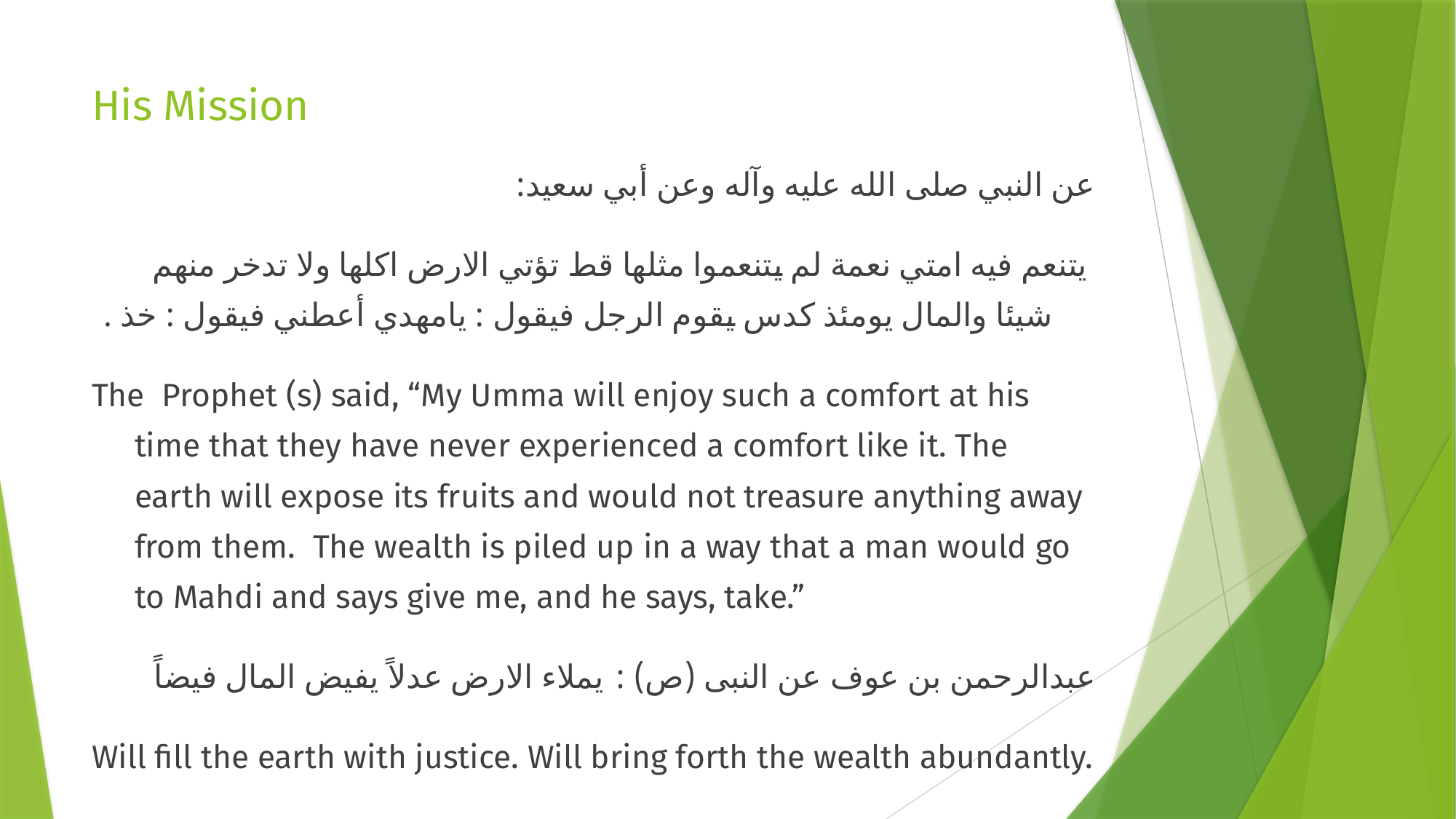

# His Mission
عن النبي صلى الله عليه وآله وعن أبي سعيد:
 يتنعم فيه امتي نعمة لم يتنعموا مثلها قط تؤتي الارض اكلها ولا تدخر منهم شيئا والمال يومئذ كدس يقوم الرجل فيقول : يامهدي أعطني فيقول : خذ .
The  Prophet (s) said, “My Umma will enjoy such a comfort at his time that they have never experienced a comfort like it. The earth will expose its fruits and would not treasure anything away from them.  The wealth is piled up in a way that a man would go to Mahdi and says give me, and he says, take.”
عبدالرحمن بن عوف عن النبی (ص) : يملاء الارض عدلاً يفيض المال فيضاً
Will fill the earth with justice. Will bring forth the wealth abundantly.